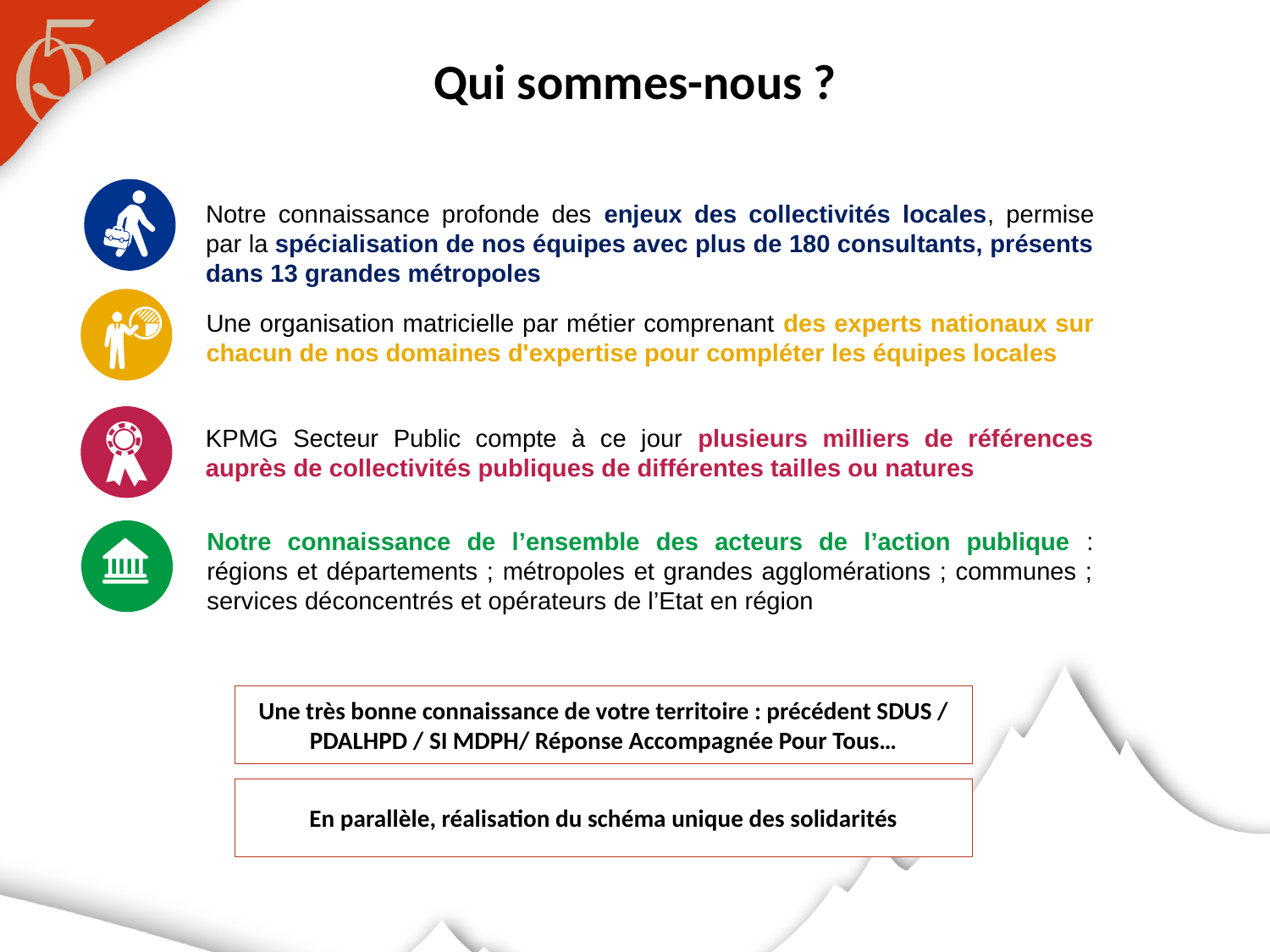

# Qui sommes-nous ?

Notre connaissance profonde des enjeux des collectivités locales, permise par la spécialisation de nos équipes avec plus de 180 consultants, présents dans 13 grandes métropoles

Une organisation matricielle par métier comprenant des experts nationaux sur chacun de nos domaines d'expertise pour compléter les équipes locales

KPMG Secteur Public compte à ce jour plusieurs milliers de références auprès de collectivités publiques de différentes tailles ou natures

Notre connaissance de l’ensemble des acteurs de l’action publique : régions et départements ; métropoles et grandes agglomérations ; communes ; services déconcentrés et opérateurs de l’Etat en région
Une très bonne connaissance de votre territoire : précédent SDUS / PDALHPD / SI MDPH/ Réponse Accompagnée Pour Tous…
En parallèle, réalisation du schéma unique des solidarités